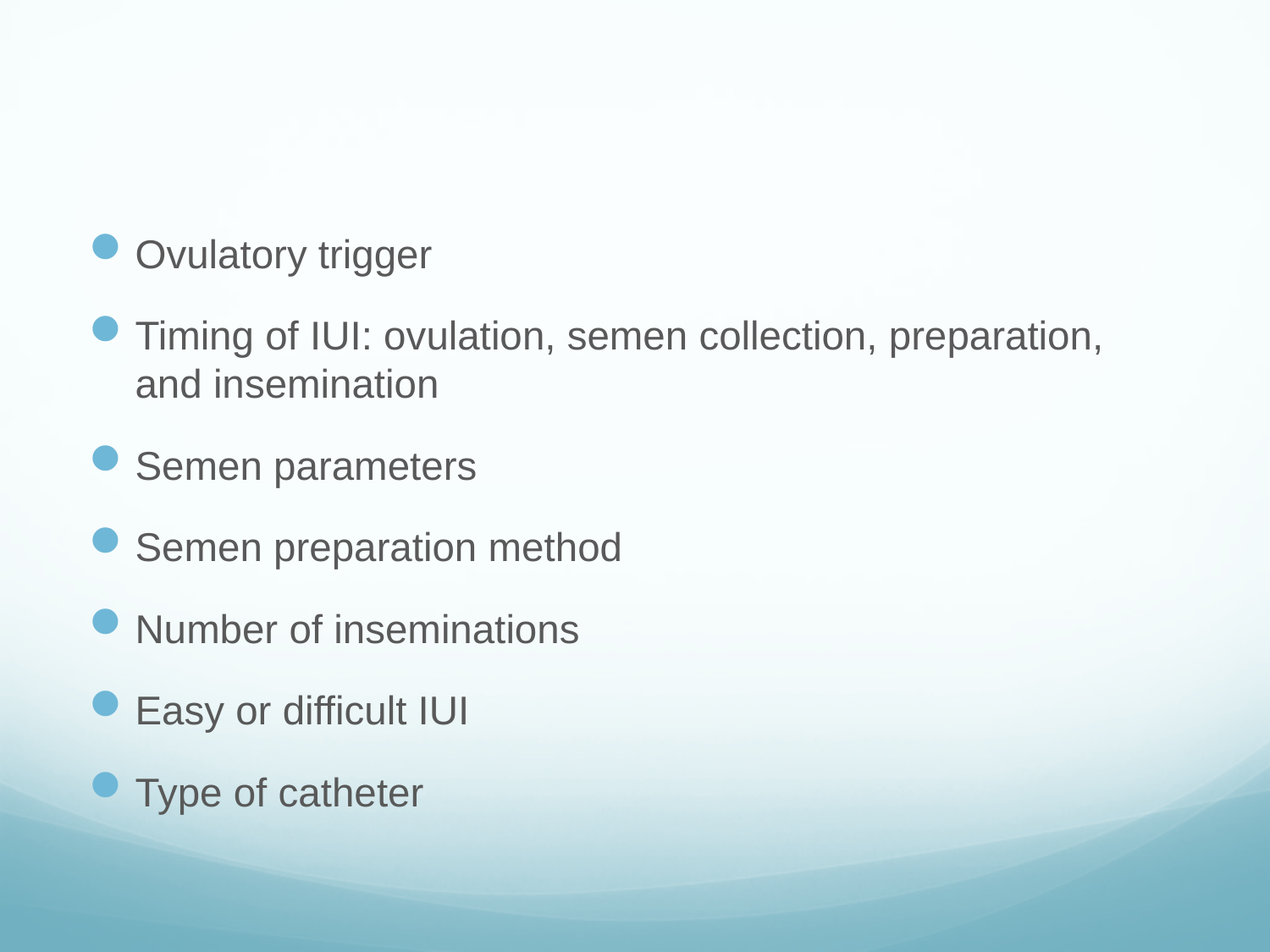

#
Ovulatory trigger
Timing of IUI: ovulation, semen collection, preparation, and insemination
Semen parameters
Semen preparation method
Number of inseminations
Easy or difficult IUI
Type of catheter